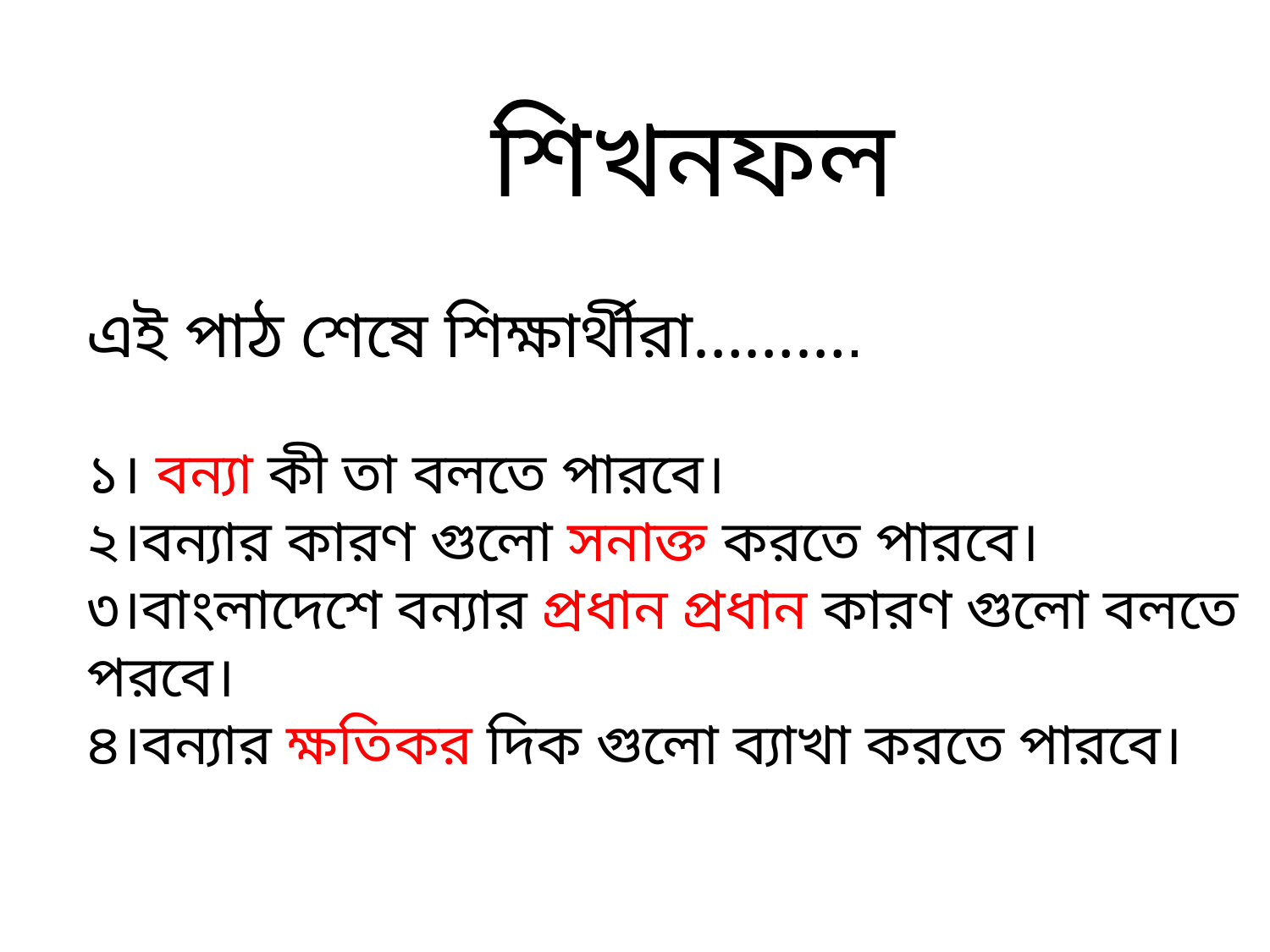

শিখনফল

এই পাঠ শেষে শিক্ষার্থীরা……….

১। বন্যা কী তা বলতে পারবে।
২।বন্যার কারণ গুলো সনাক্ত করতে পারবে।
৩।বাংলাদেশে বন্যার প্রধান প্রধান কারণ গুলো বলতে পরবে।
৪।বন্যার ক্ষতিকর দিক গুলো ব্যাখা করতে পারবে।